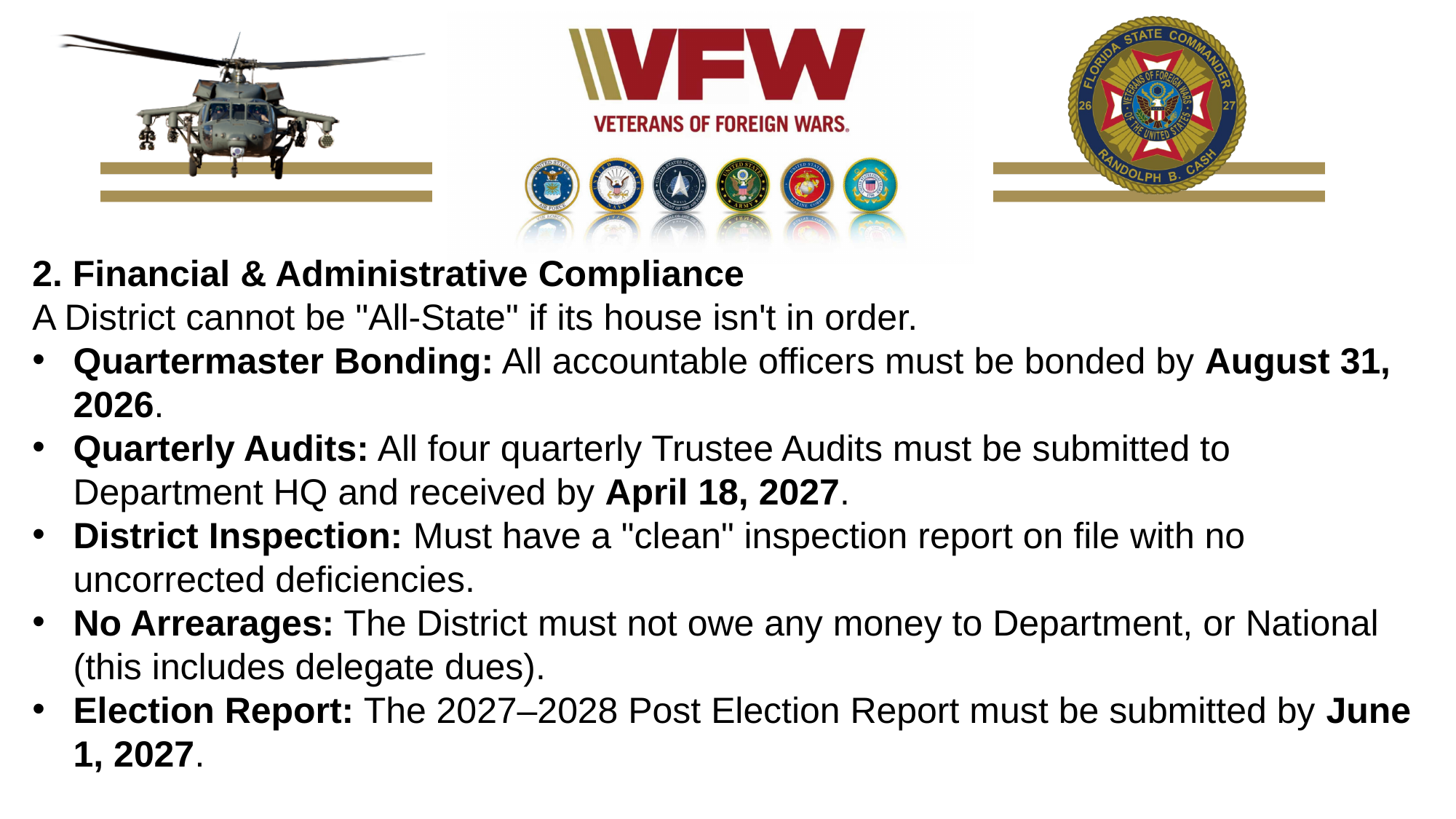

2. Financial & Administrative Compliance
A District cannot be "All-State" if its house isn't in order.
Quartermaster Bonding: All accountable officers must be bonded by August 31, 2026.
Quarterly Audits: All four quarterly Trustee Audits must be submitted to Department HQ and received by April 18, 2027.
District Inspection: Must have a "clean" inspection report on file with no uncorrected deficiencies.
No Arrearages: The District must not owe any money to Department, or National (this includes delegate dues).
Election Report: The 2027–2028 Post Election Report must be submitted by June 1, 2027.